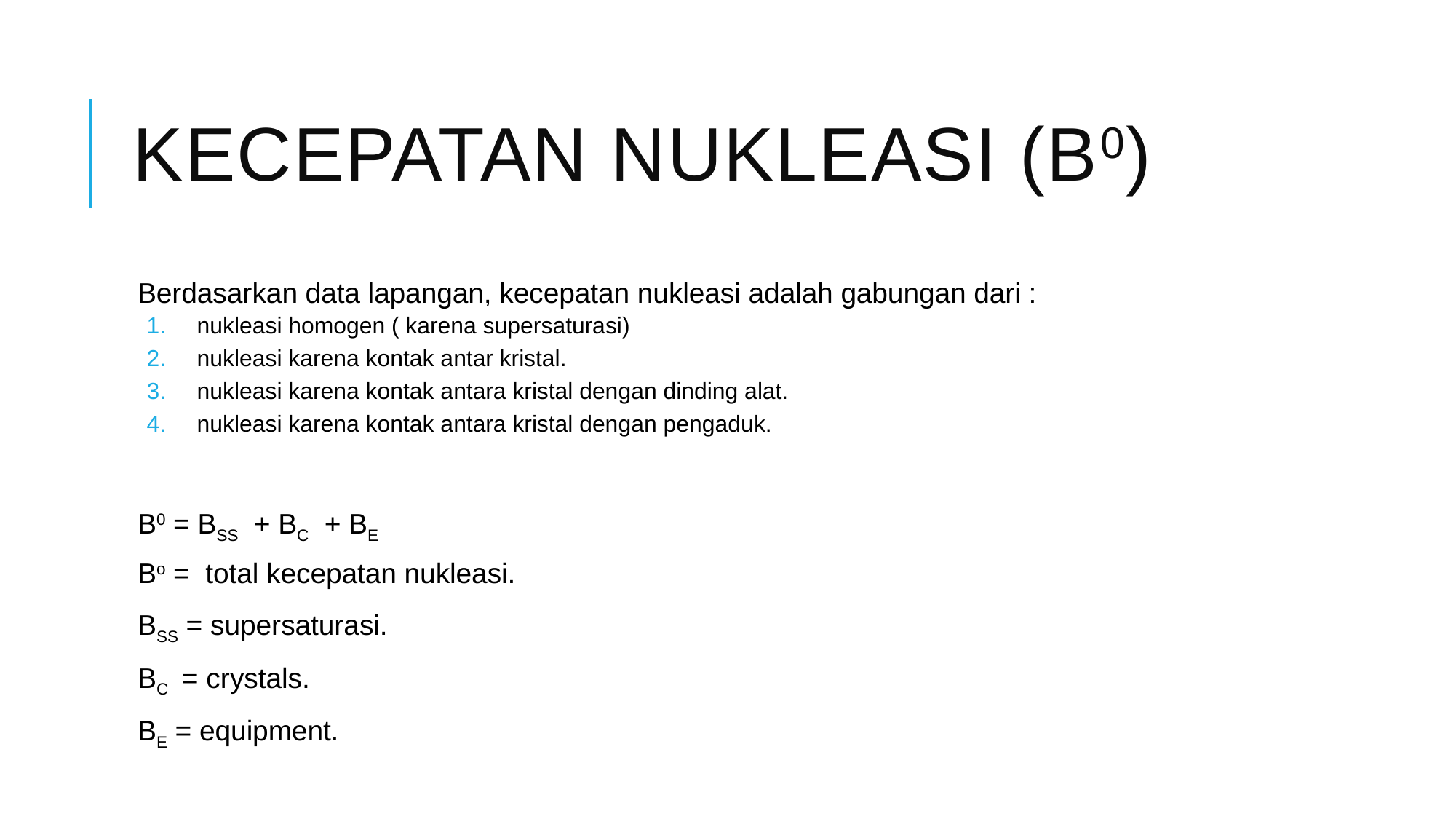

# KECEPATAN NUKLEASI (B0)
Berdasarkan data lapangan, kecepatan nukleasi adalah gabungan dari :
nukleasi homogen ( karena supersaturasi)
nukleasi karena kontak antar kristal.
nukleasi karena kontak antara kristal dengan dinding alat.
nukleasi karena kontak antara kristal dengan pengaduk.

B0 = BSS  + BC  + BE
Bo =  total kecepatan nukleasi.
BSS = supersaturasi.
BC   = crystals.
BE = equipment.